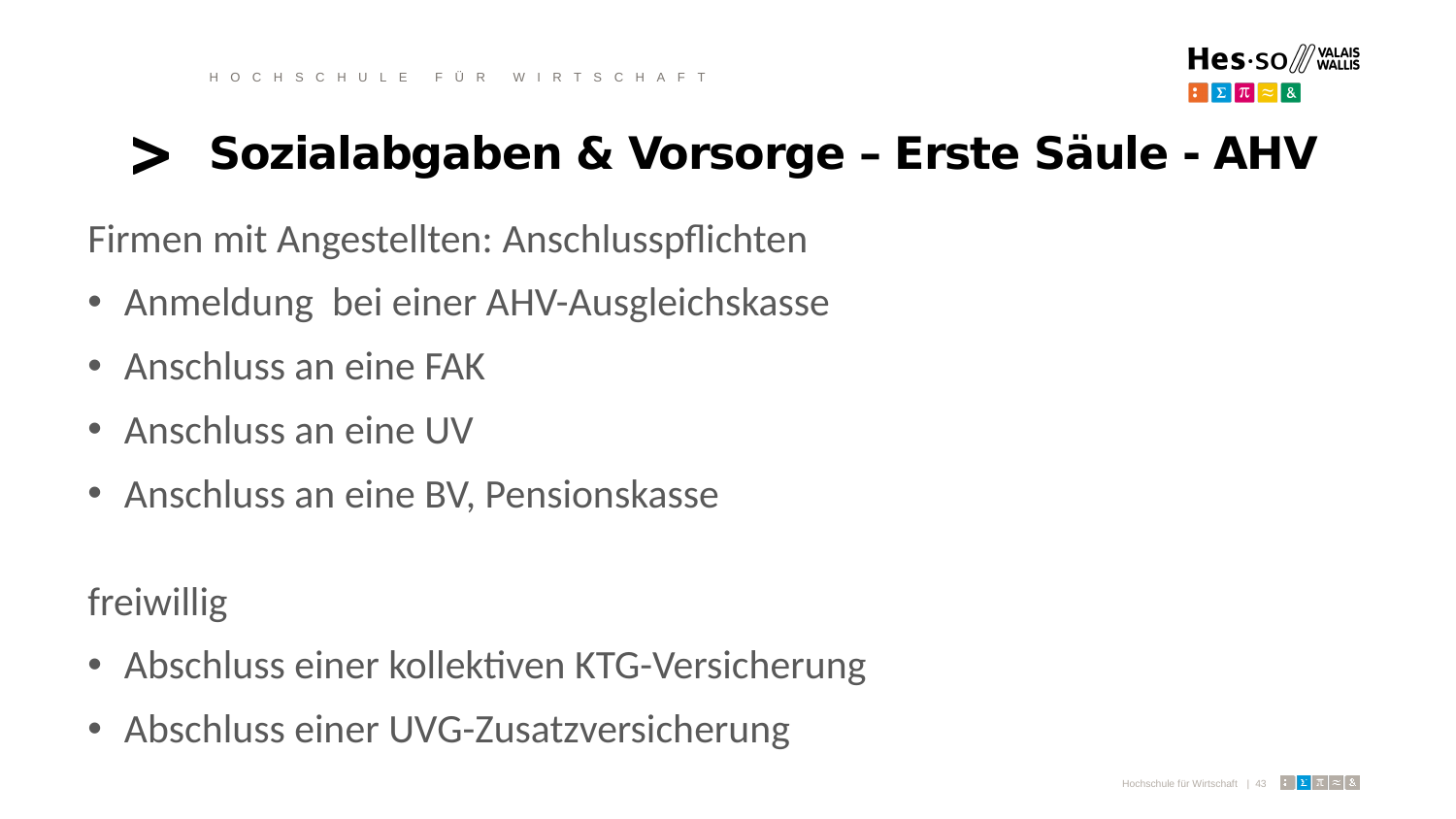

HOCHSCHULE FÜR WIRTSCHAFT
# Sozialabgaben & Vorsorge – Erste Säule - AHV
Firmen mit Angestellten: Anschlusspflichten
Anmeldung  bei einer AHV-Ausgleichskasse
Anschluss an eine FAK
Anschluss an eine UV
Anschluss an eine BV, Pensionskasse
freiwillig
Abschluss einer kollektiven KTG-Versicherung
Abschluss einer UVG-Zusatzversicherung